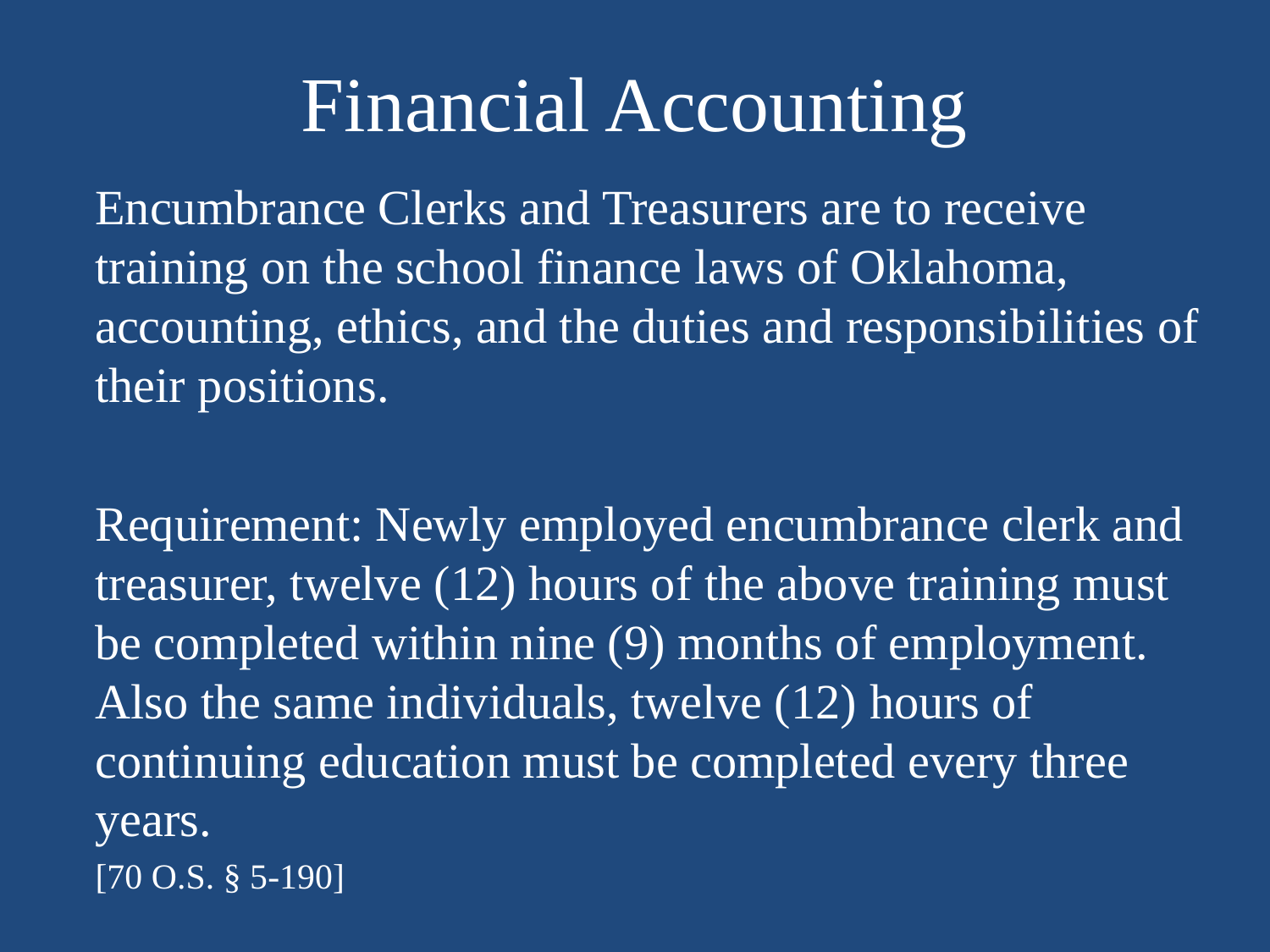

# Financial Accounting
Encumbrance Clerks and Treasurers are to receive training on the school finance laws of Oklahoma, accounting, ethics, and the duties and responsibilities of their positions.

Requirement: Newly employed encumbrance clerk and treasurer, twelve (12) hours of the above training must be completed within nine (9) months of employment. Also the same individuals, twelve (12) hours of continuing education must be completed every three years.
[70 O.S. § 5-190]